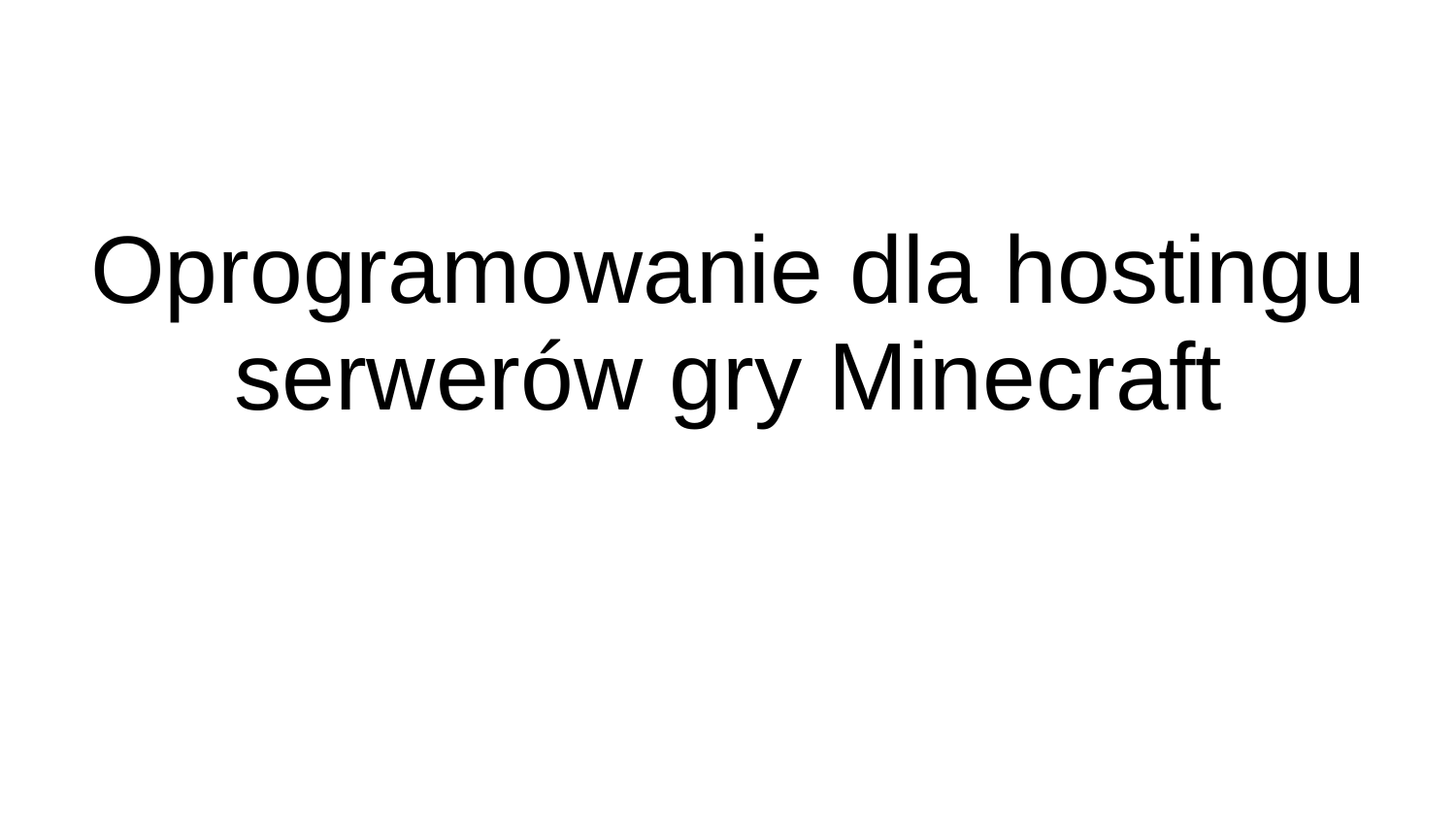

# Oprogramowanie dla hostingu serwerów gry Minecraft